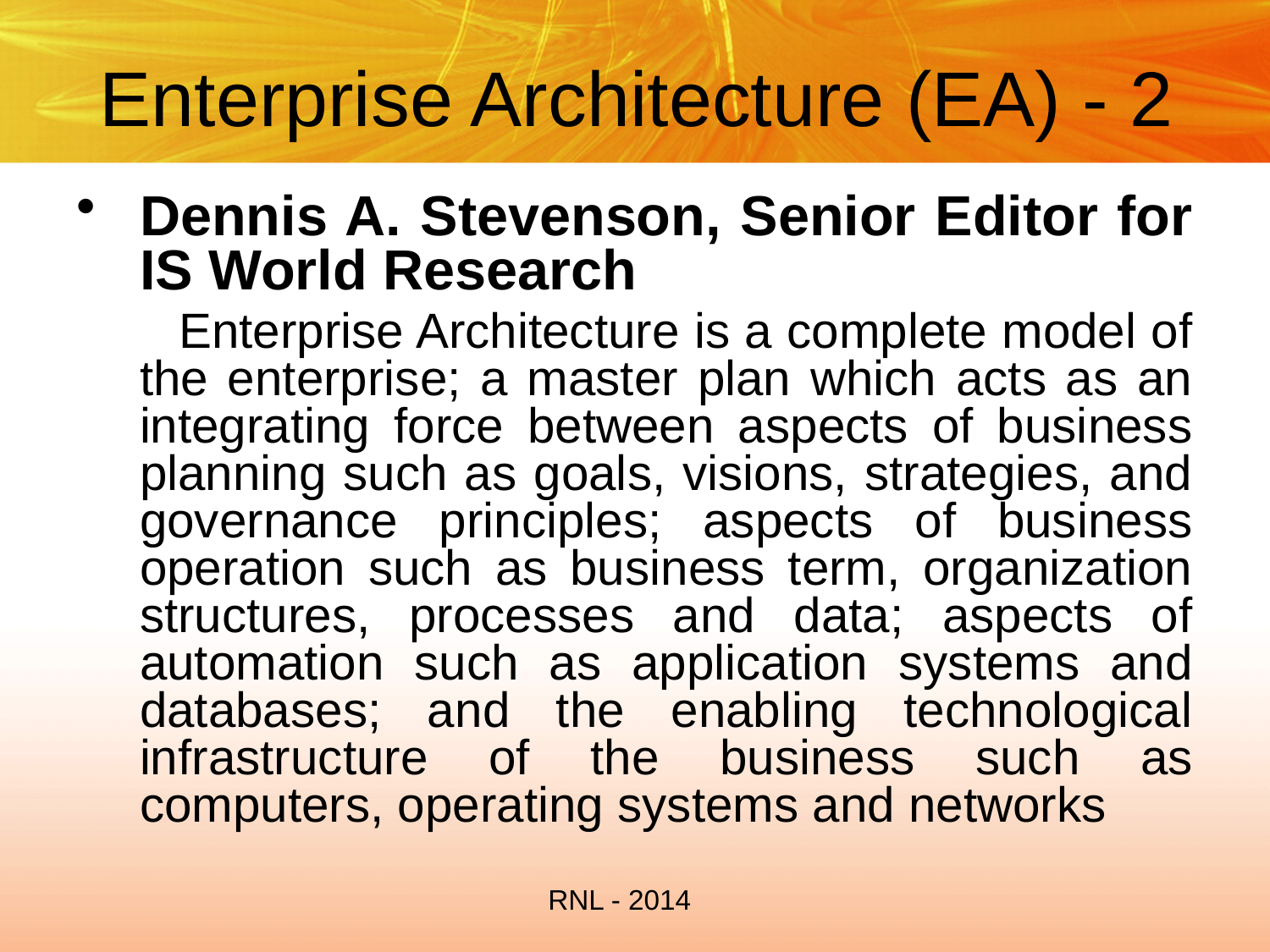

# Enterprise Architecture (EA) - 2
Dennis A. Stevenson, Senior Editor for IS World Research
        Enterprise Architecture is a complete model of the enterprise; a master plan which acts as an integrating force between aspects of business planning such as goals, visions, strategies, and governance principles; aspects of business operation such as business term, organization structures, processes and data; aspects of automation such as application systems and databases; and the enabling technological infrastructure of the business such as computers, operating systems and networks

RNL - 2014